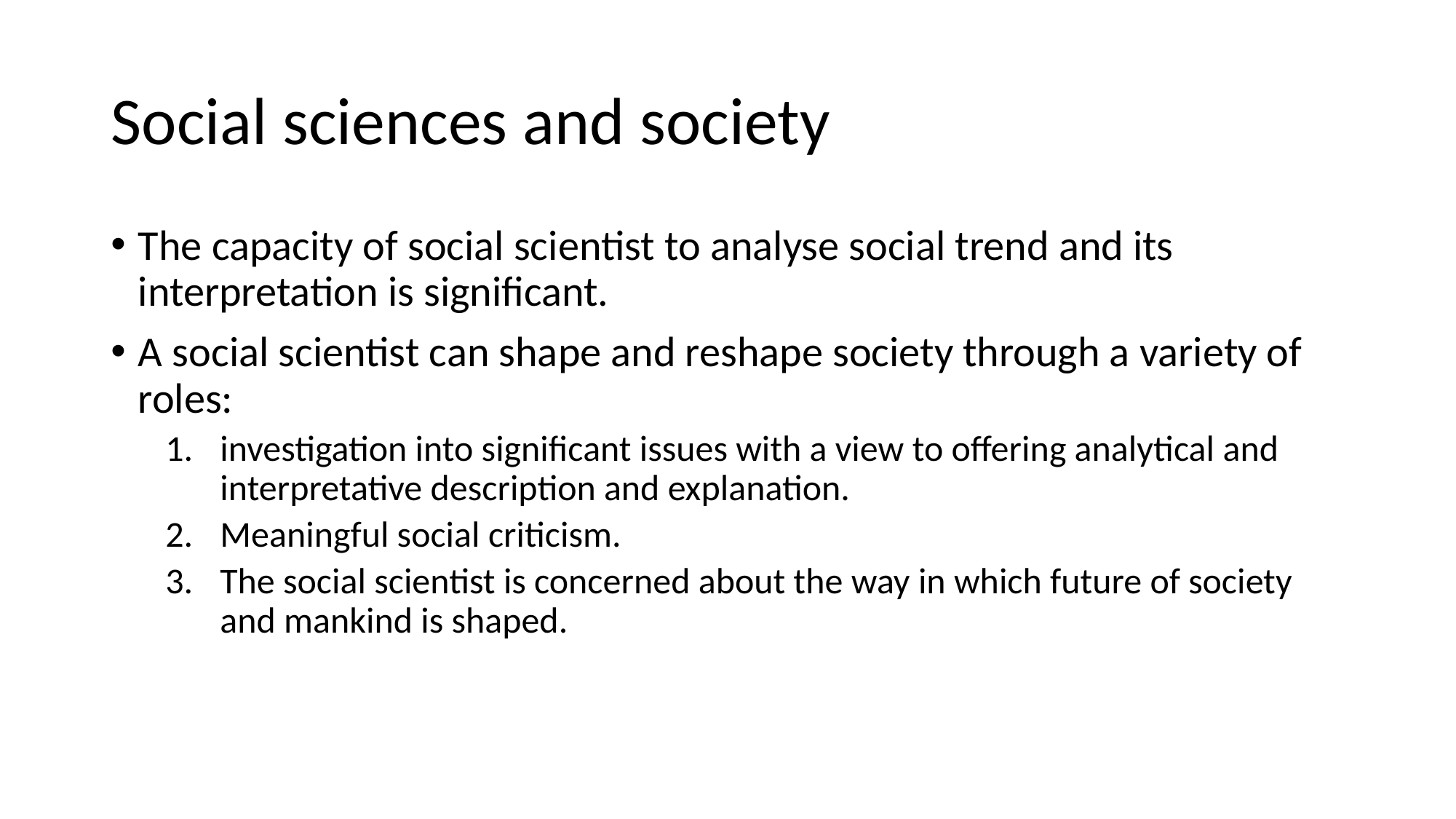

# Social sciences and society
The capacity of social scientist to analyse social trend and its interpretation is significant.
A social scientist can shape and reshape society through a variety of roles:
investigation into significant issues with a view to offering analytical and interpretative description and explanation.
Meaningful social criticism.
The social scientist is concerned about the way in which future of society and mankind is shaped.